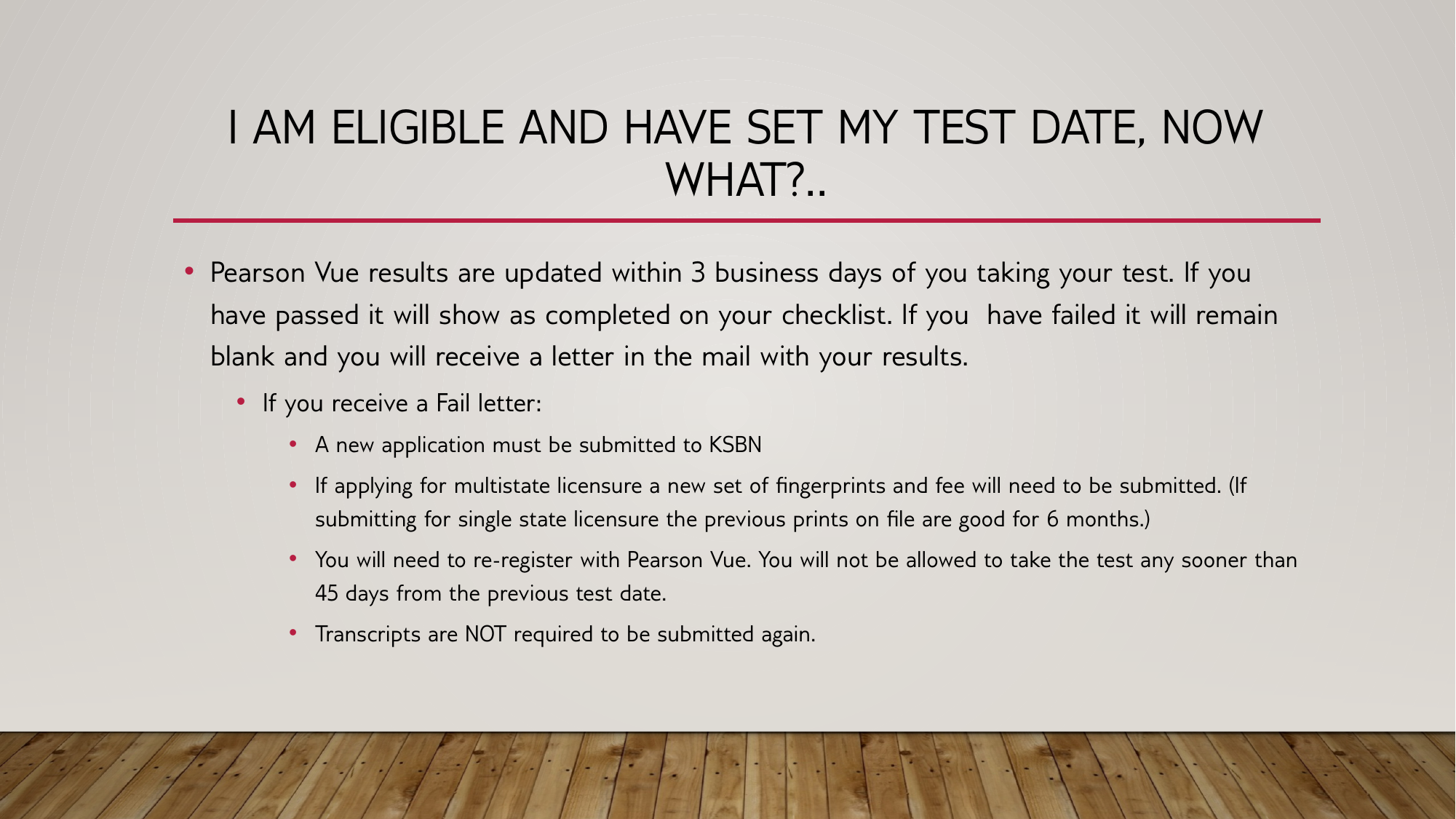

# I am eligible and have set my test date, now what?..
Pearson Vue results are updated within 3 business days of you taking your test. If you have passed it will show as completed on your checklist. If you  have failed it will remain blank and you will receive a letter in the mail with your results.
If you receive a Fail letter:
A new application must be submitted to KSBN
If applying for multistate licensure a new set of fingerprints and fee will need to be submitted. (If submitting for single state licensure the previous prints on file are good for 6 months.)
You will need to re-register with Pearson Vue. You will not be allowed to take the test any sooner than 45 days from the previous test date.
Transcripts are NOT required to be submitted again.